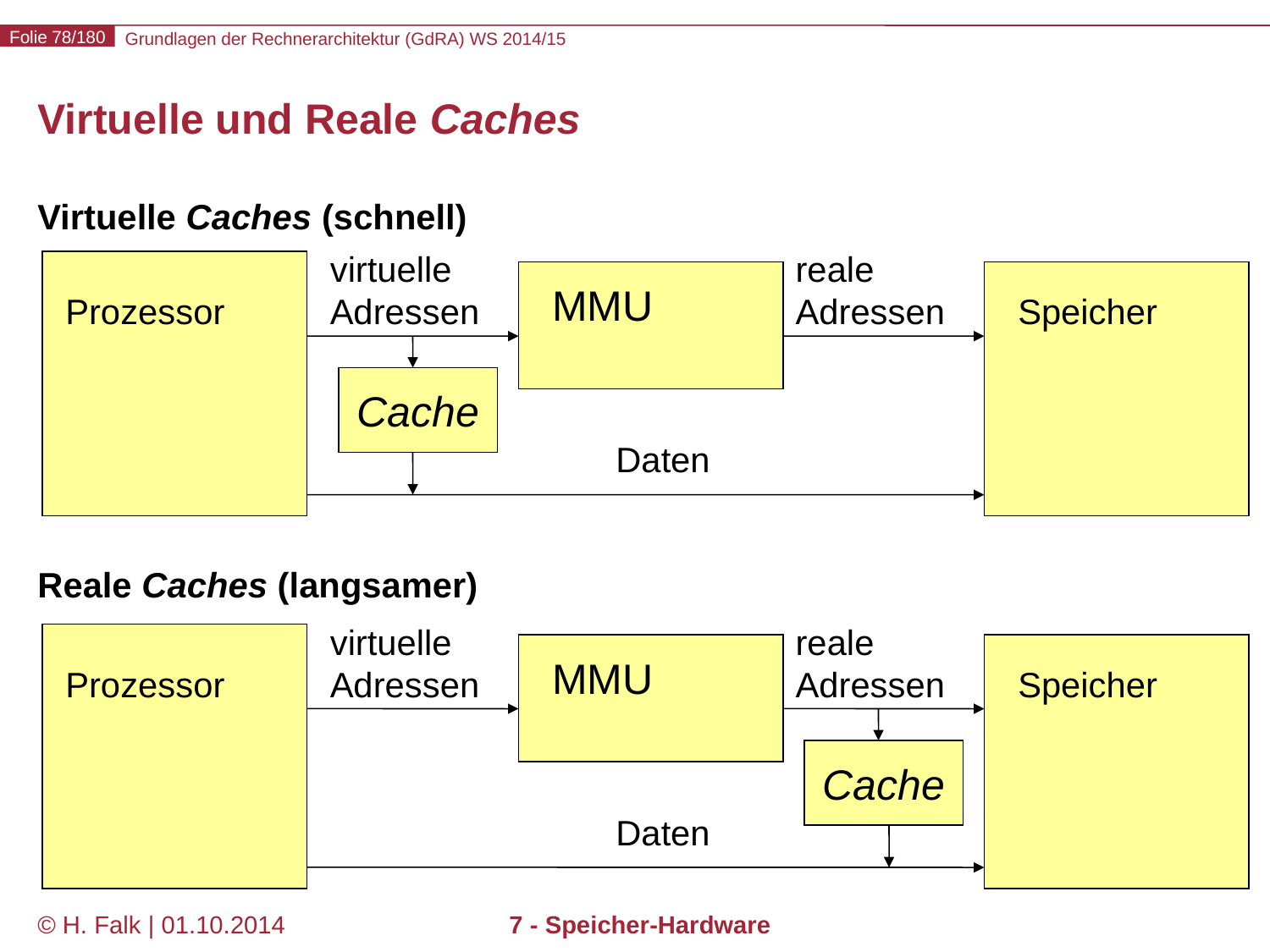

# Virtuelle und Reale Caches
Virtuelle Caches (schnell)

Reale Caches (langsamer)
virtuelle Adressen
reale Adressen

MMU
Prozessor
Speicher

Cache
Daten

virtuelle Adressen
reale Adressen

MMU
Prozessor
Speicher

Cache
Daten

© H. Falk | 01.10.2014
7 - Speicher-Hardware